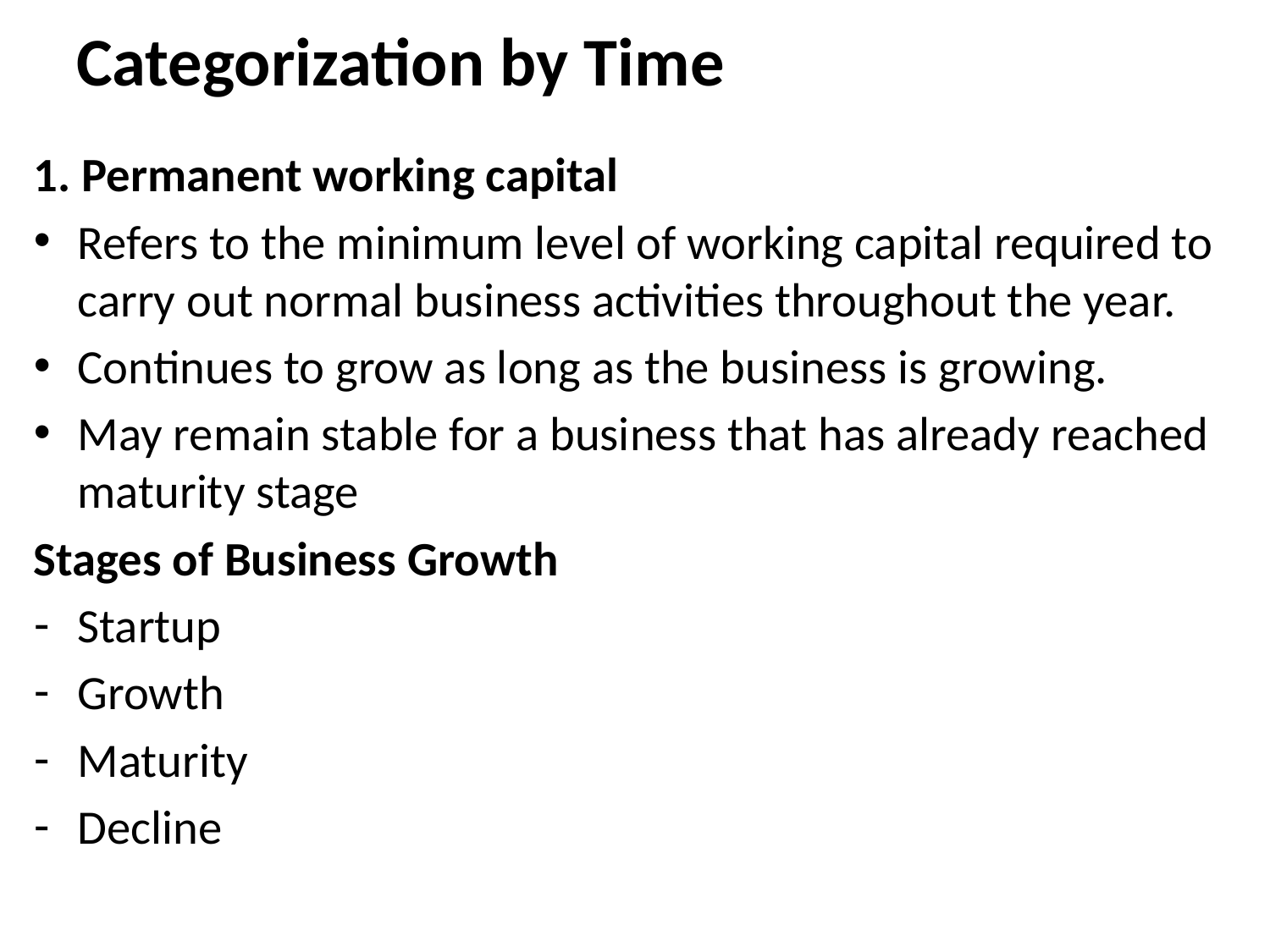

# Categorization by Time
1. Permanent working capital
Refers to the minimum level of working capital required to carry out normal business activities throughout the year.
Continues to grow as long as the business is growing.
May remain stable for a business that has already reached maturity stage
Stages of Business Growth
Startup
Growth
Maturity
Decline